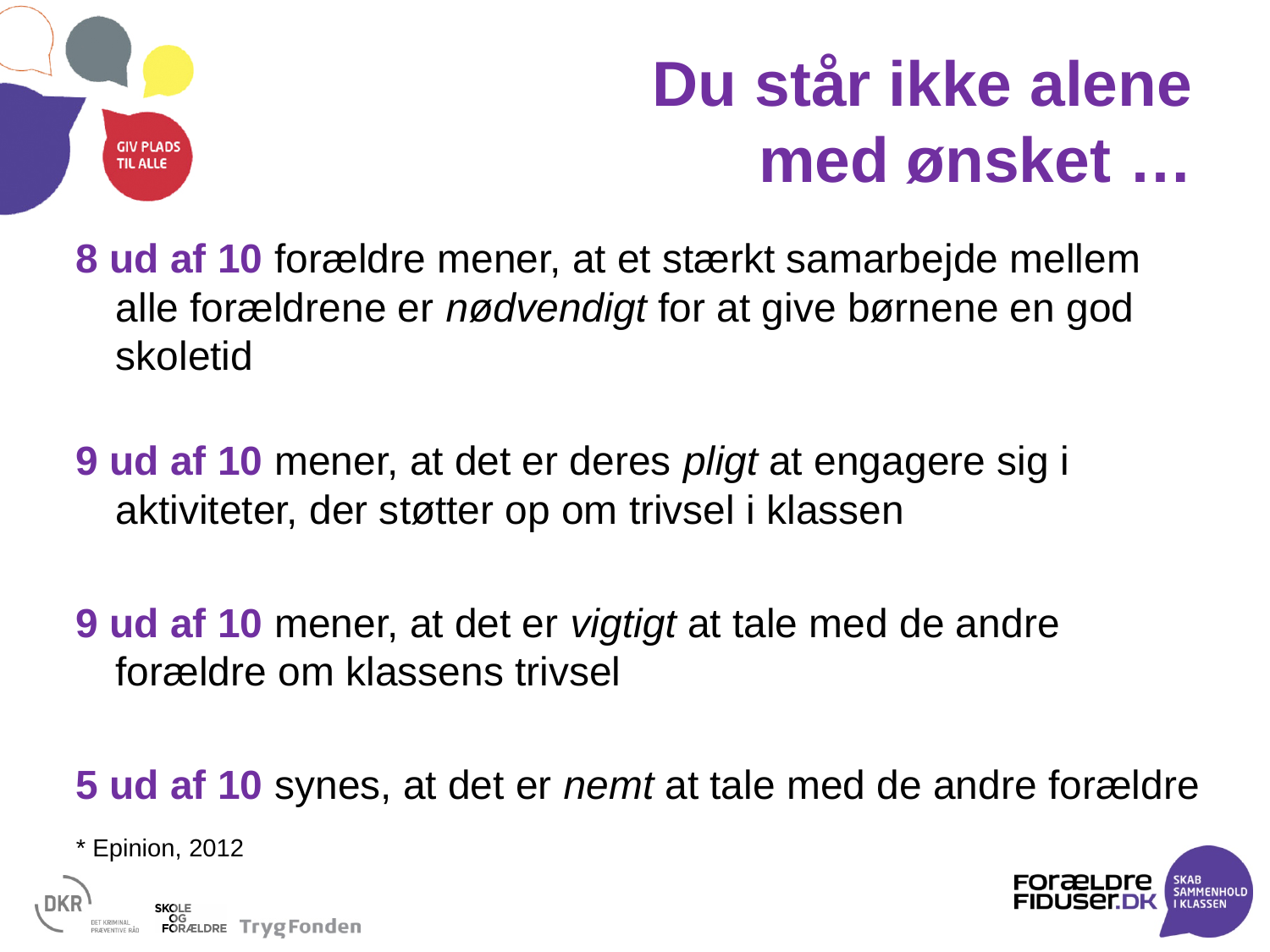

# Du står ikke alene med ønsket …
8 ud af 10 forældre mener, at et stærkt samarbejde mellem alle forældrene er nødvendigt for at give børnene en god skoletid
9 ud af 10 mener, at det er deres pligt at engagere sig i aktiviteter, der støtter op om trivsel i klassen

9 ud af 10 mener, at det er vigtigt at tale med de andre forældre om klassens trivsel

5 ud af 10 synes, at det er nemt at tale med de andre forældre

* Epinion, 2012